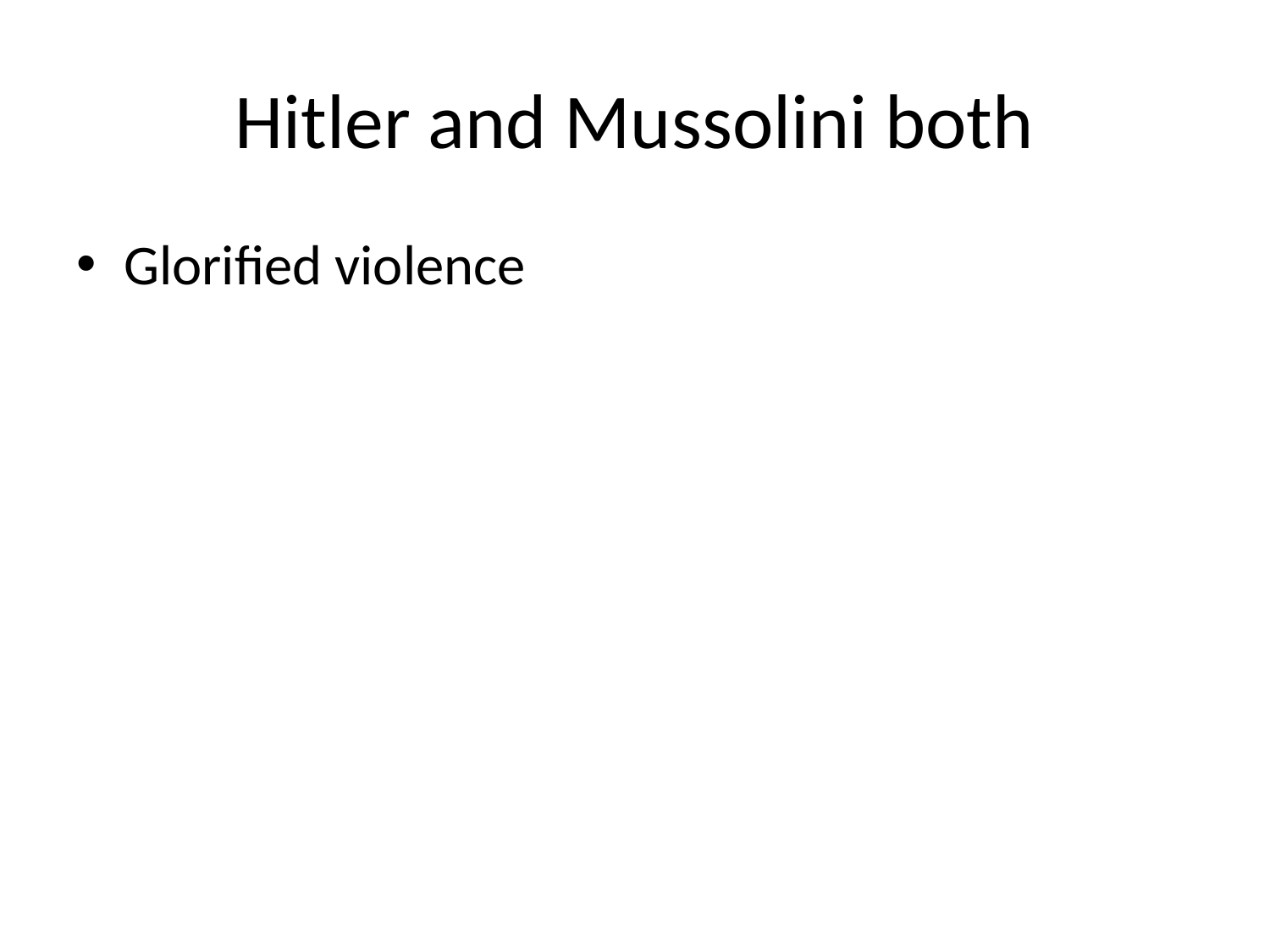

# Hitler and Mussolini both
Glorified violence